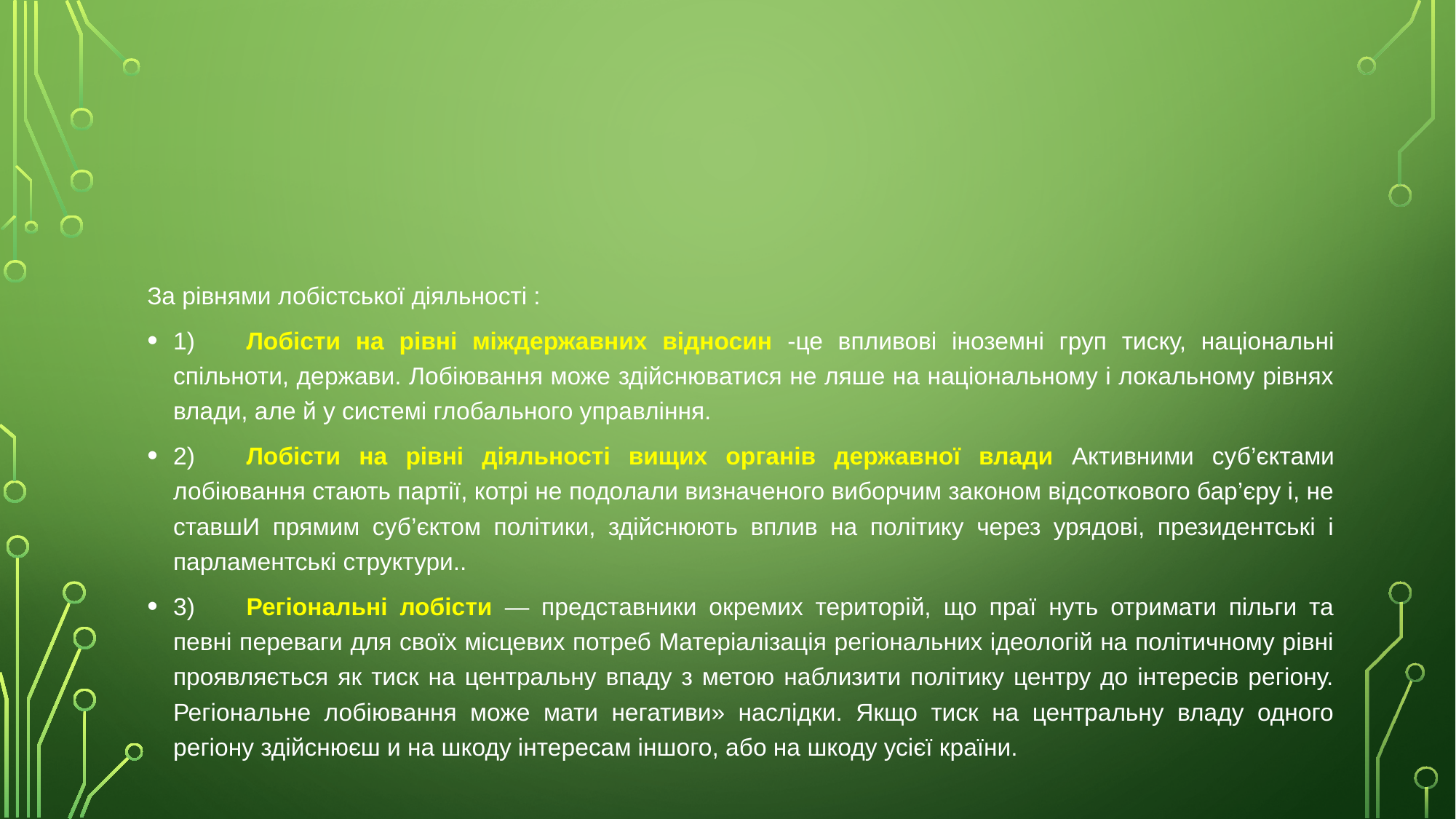

#
За рівнями лобістської діяльності :
1)	Лобісти на рівні міждержавних відносин -це впливові іноземні груп тиску, національні спільноти, держави. Лобіювання може здійснюватися не ляше на національному і локальному рівнях влади, але й у системі глобального управління.
2)	Лобісти на рівні діяльності вищих органів державної влади Активними суб’єктами лобіювання стають партії, котрі не подолали визначеного виборчим законом відсоткового бар’єру і, не ставшИ прямим суб’єктом політики, здійснюють вплив на політику через урядові, президентські і парламентські структури..
3)	Регіональні лобісти — представники окремих територій, що праї нуть отримати пільги та певні переваги для своїх місцевих потреб Матеріалізація регіональних ідеологій на політичному рівні проявляється як тиск на центральну впаду з метою наблизити політику центру до інтересів регіону. Регіональне лобіювання може мати негативи» наслідки. Якщо тиск на центральну владу одного регіону здійснюєш и на шкоду інтересам іншого, або на шкоду усієї країни.